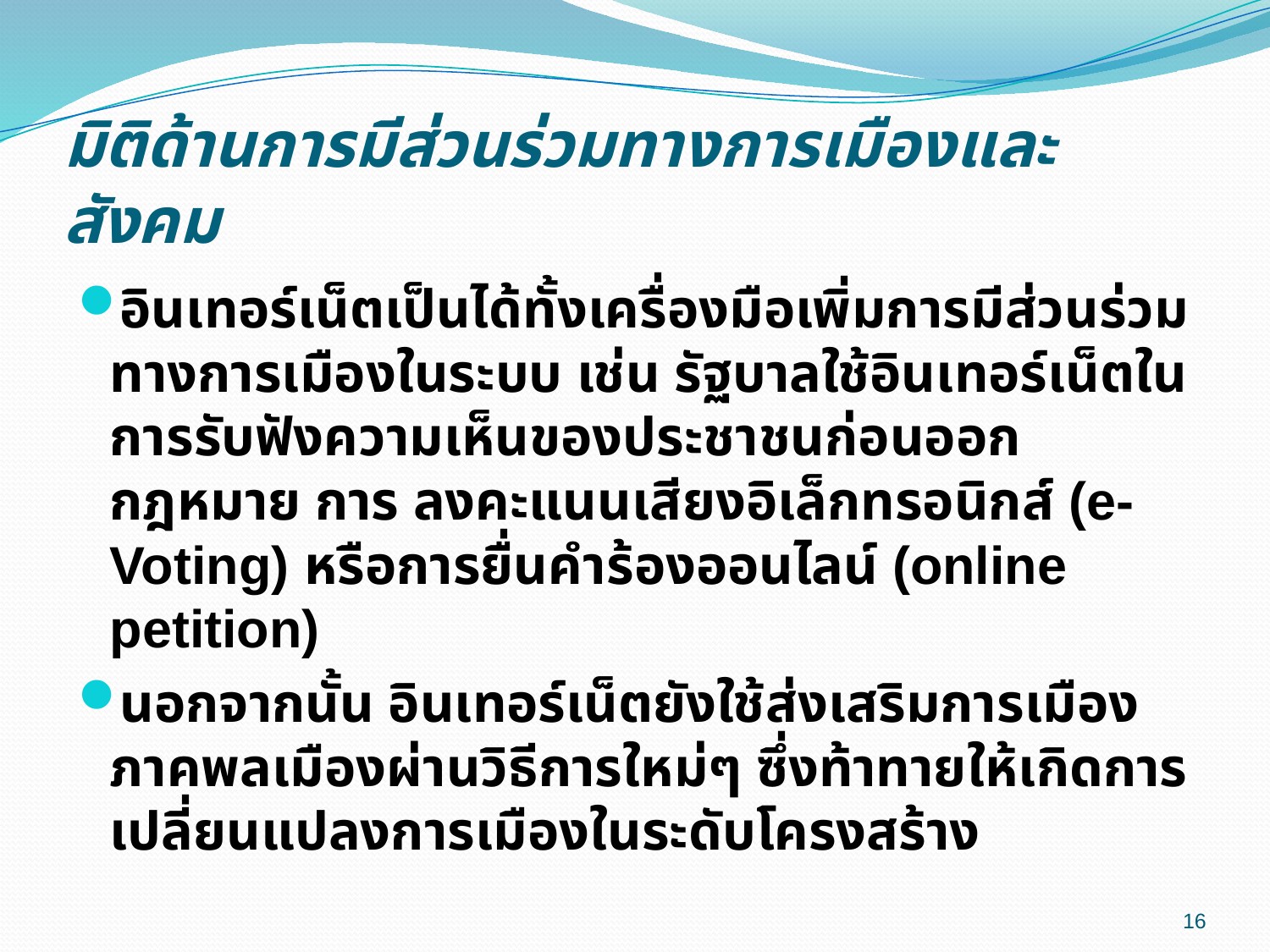

# มิติด้านการมีส่วนร่วมทางการเมืองและสังคม
อินเทอร์เน็ตเป็นได้ทั้งเครื่องมือเพิ่มการมีส่วนร่วมทางการเมืองในระบบ เช่น รัฐบาลใช้อินเทอร์เน็ตในการรับฟังความเห็นของประชาชนก่อนออกกฎหมาย การ ลงคะแนนเสียงอิเล็กทรอนิกส์ (e-Voting) หรือการยื่นคำร้องออนไลน์ (online petition)
นอกจากนั้น อินเทอร์เน็ตยังใช้ส่งเสริมการเมืองภาคพลเมืองผ่านวิธีการใหม่ๆ ซึ่งท้าทายให้เกิดการเปลี่ยนแปลงการเมืองในระดับโครงสร้าง
16